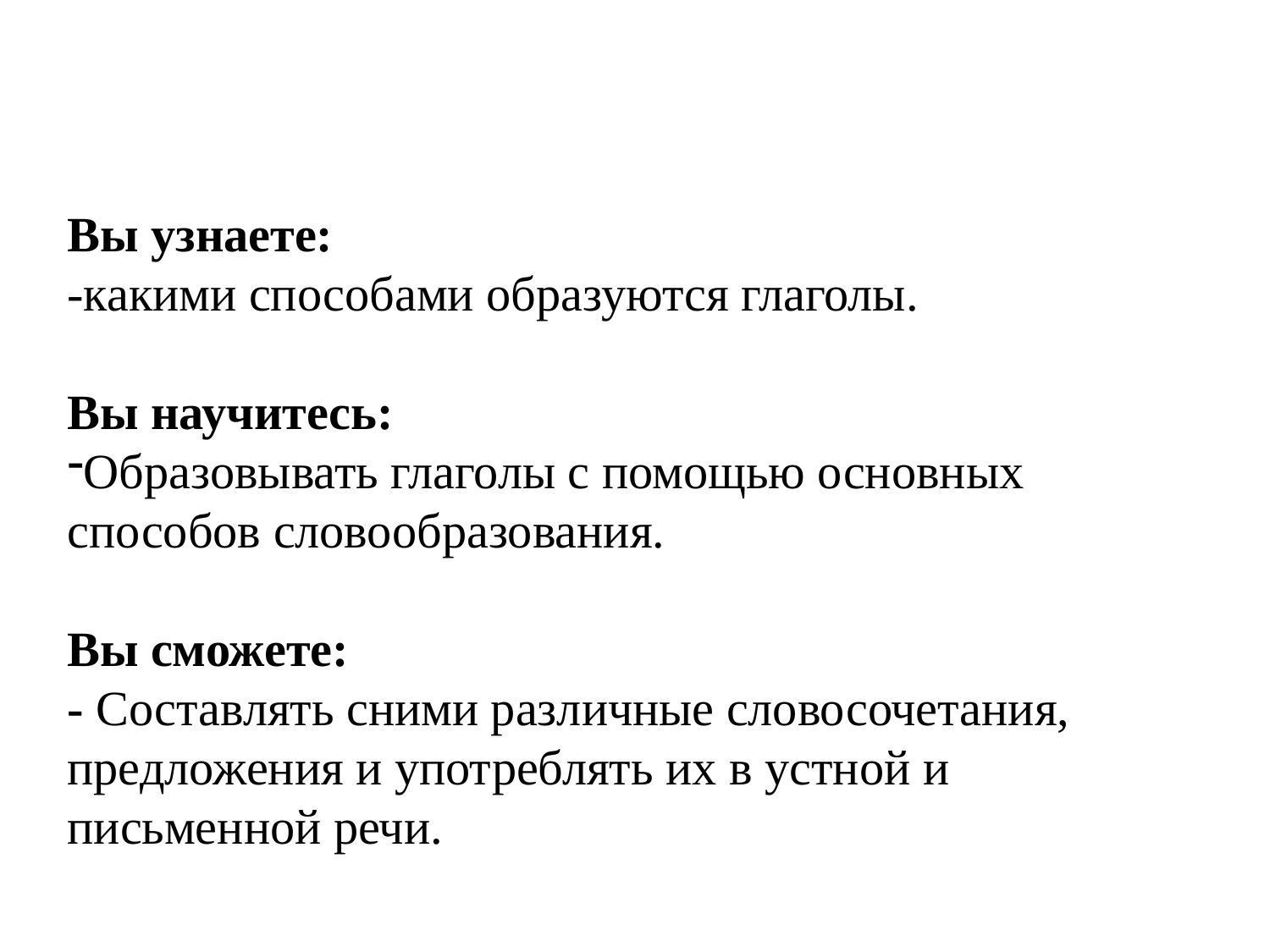

Вы узнаете:
-какими способами образуются глаголы.

Вы научитесь:
Образовывать глаголы с помощью основных способов словообразования.

Вы сможете:
- Составлять сними различные словосочетания, предложения и употреблять их в устной и письменной речи.